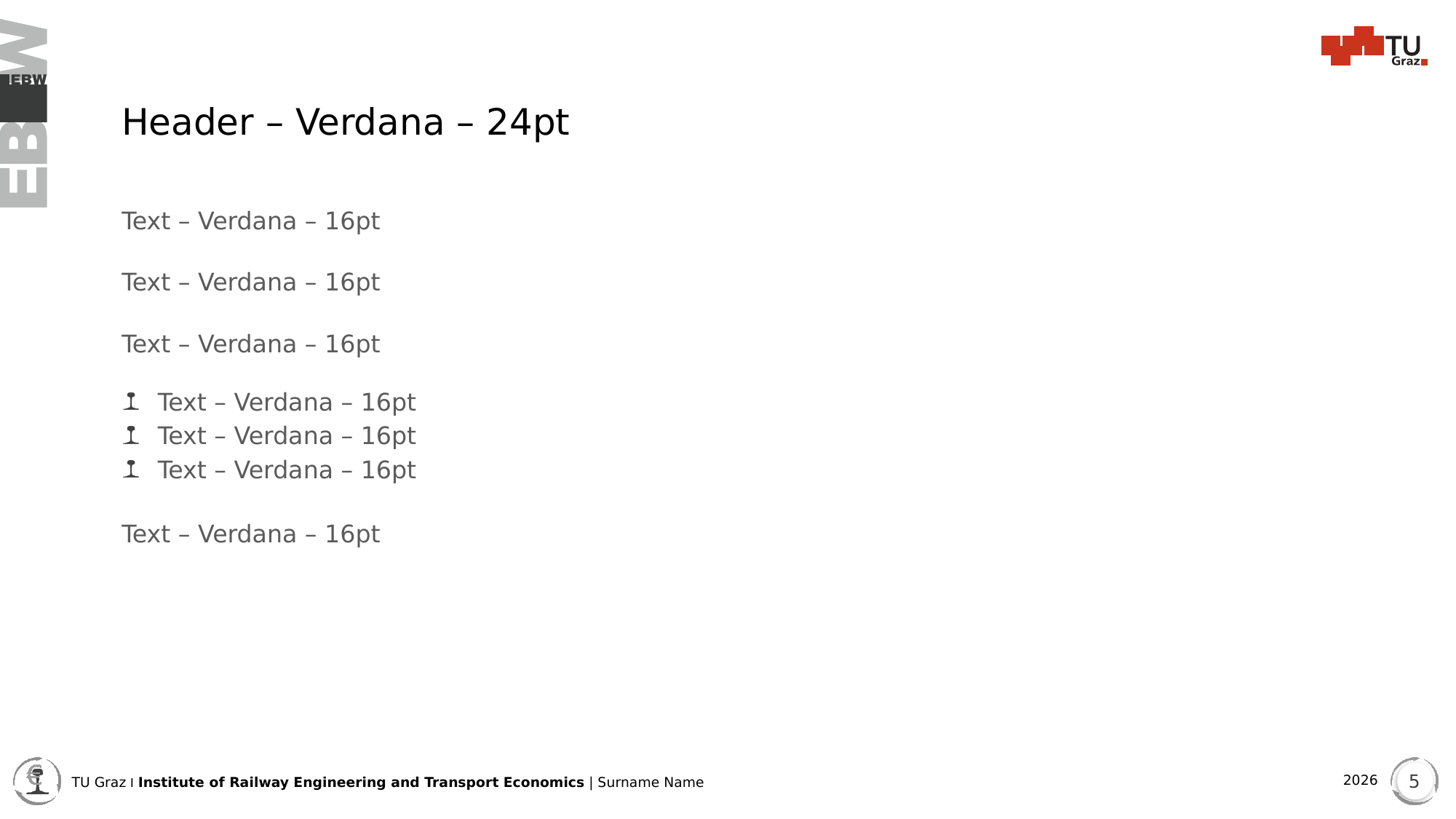

Header – Verdana – 24pt
Text – Verdana – 16pt
Text – Verdana – 16pt
Text – Verdana – 16pt
Text – Verdana – 16pt
Text – Verdana – 16pt
Text – Verdana – 16pt
Text – Verdana – 16pt